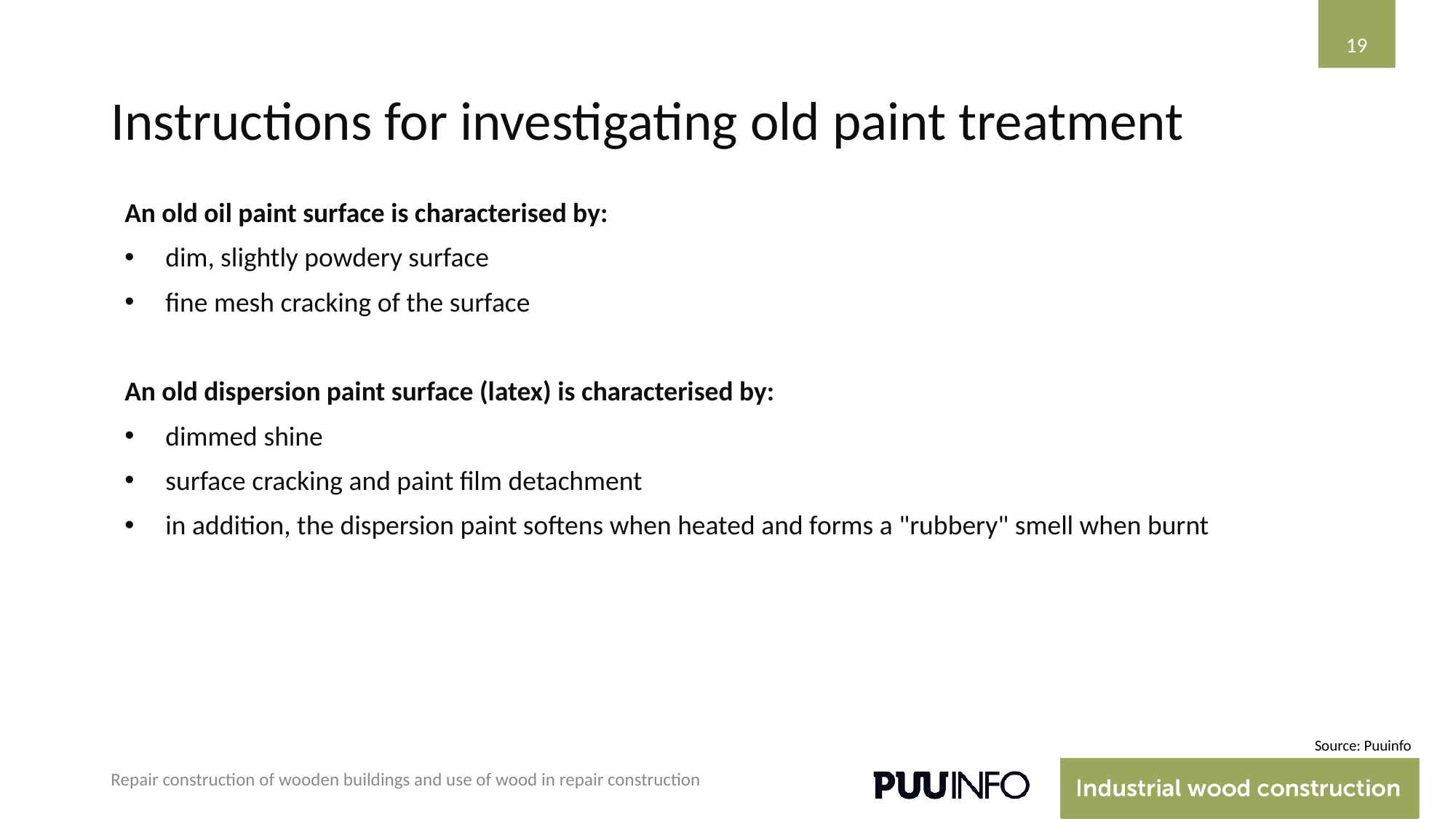

19
# Instructions for investigating old paint treatment
An old oil paint surface is characterised by:
dim, slightly powdery surface
fine mesh cracking of the surface

An old dispersion paint surface (latex) is characterised by:
dimmed shine
surface cracking and paint film detachment
in addition, the dispersion paint softens when heated and forms a "rubbery" smell when burnt

Source: Puuinfo
Repair construction of wooden buildings and use of wood in repair construction